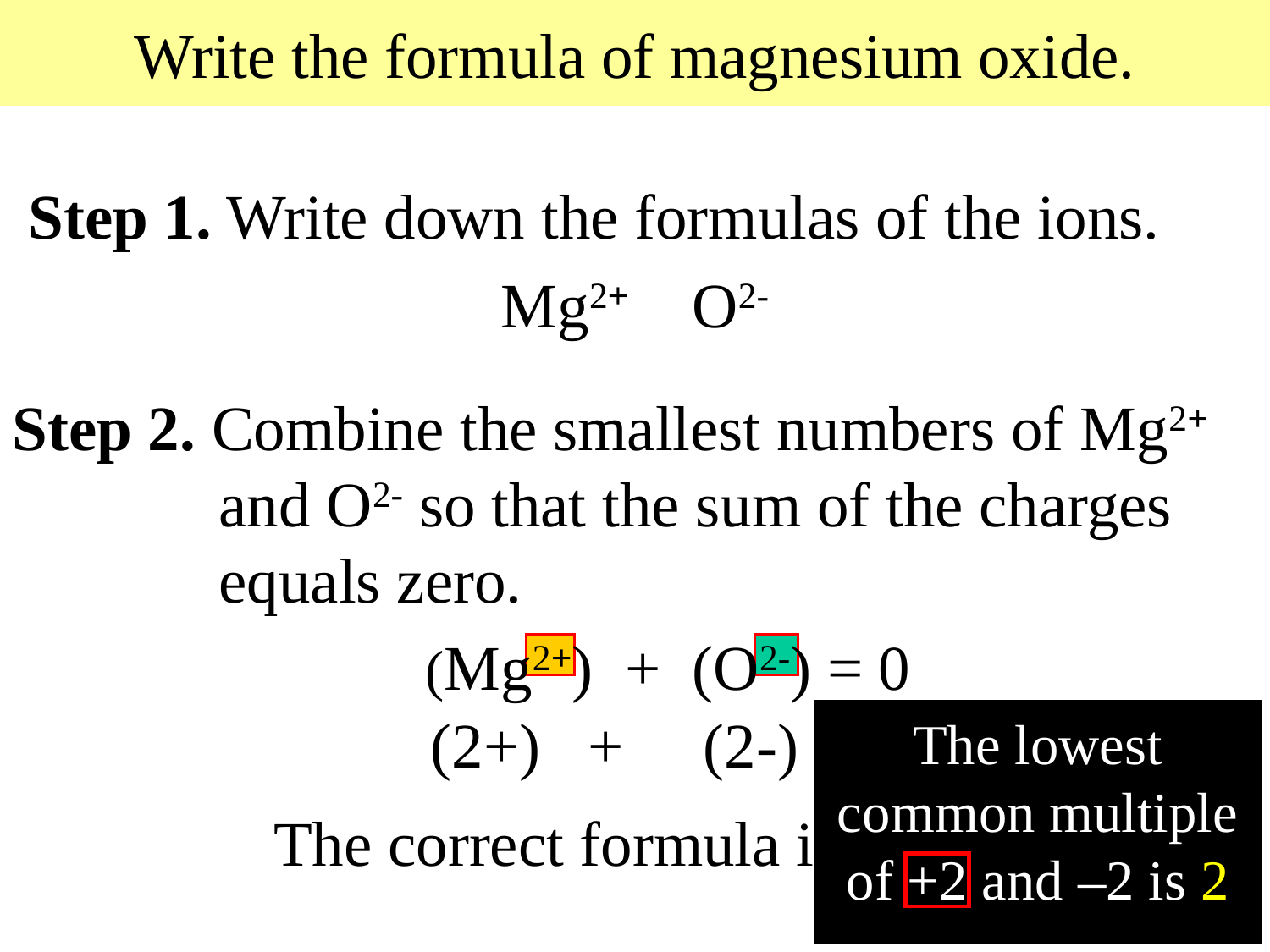

Write the formula of magnesium oxide.
Step 1. Write down the formulas of the ions.
Mg2+    O2-
Step 2. Combine the smallest numbers of Mg2+ and O2- so that the sum of the charges equals zero.
(Mg2+)  +  (O2-) = 0

The lowest common multiple of +2 and –2 is 2

(2+)   +     (2-)  = 0
The correct formula is MgO
39